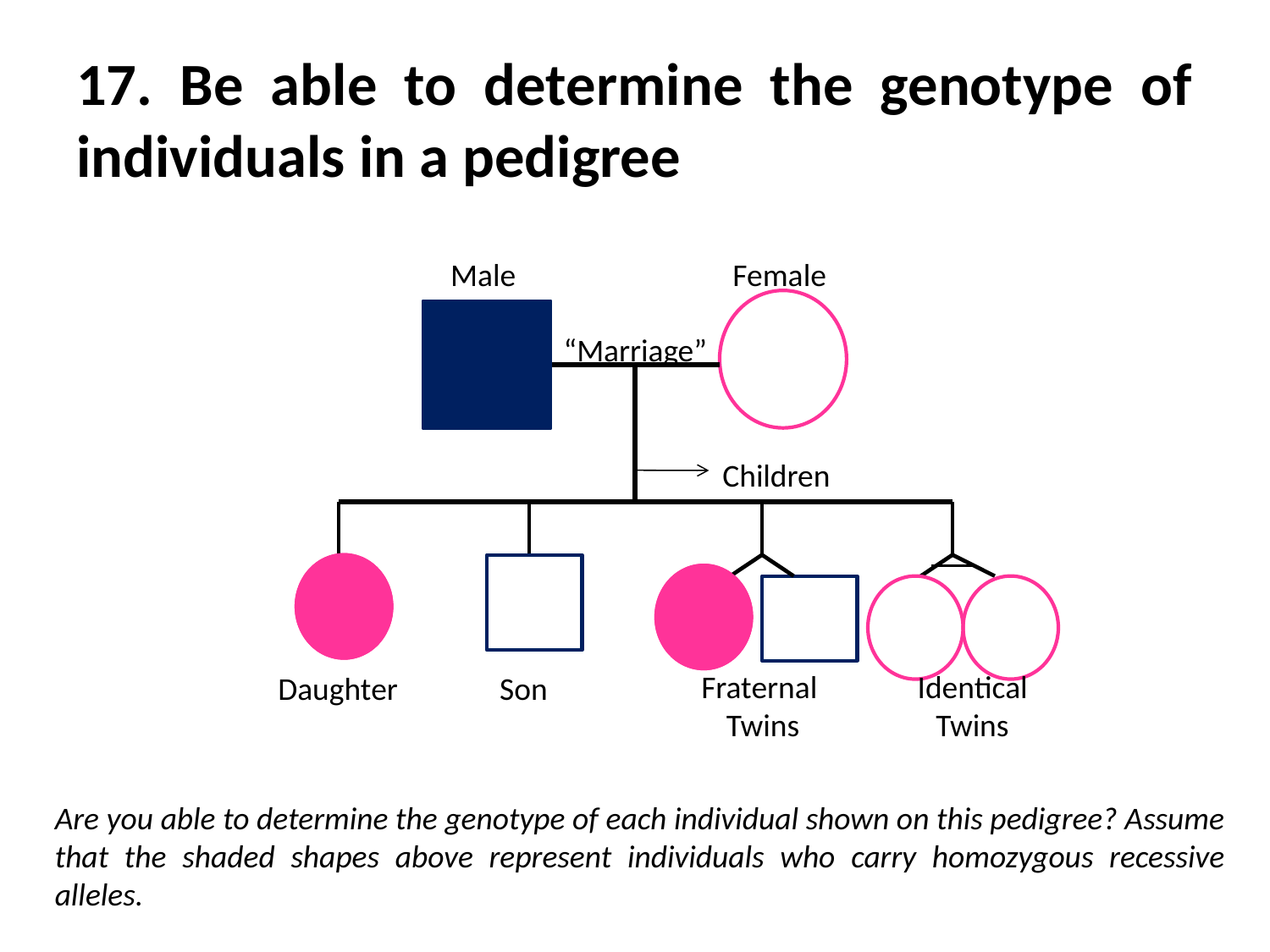

# 17. Be able to determine the genotype of individuals in a pedigree
Male
Female

“Marriage”
Children

Fraternal
Twins
Identical
Twins
Daughter
Son
Are you able to determine the genotype of each individual shown on this pedigree? Assume that the shaded shapes above represent individuals who carry homozygous recessive alleles.